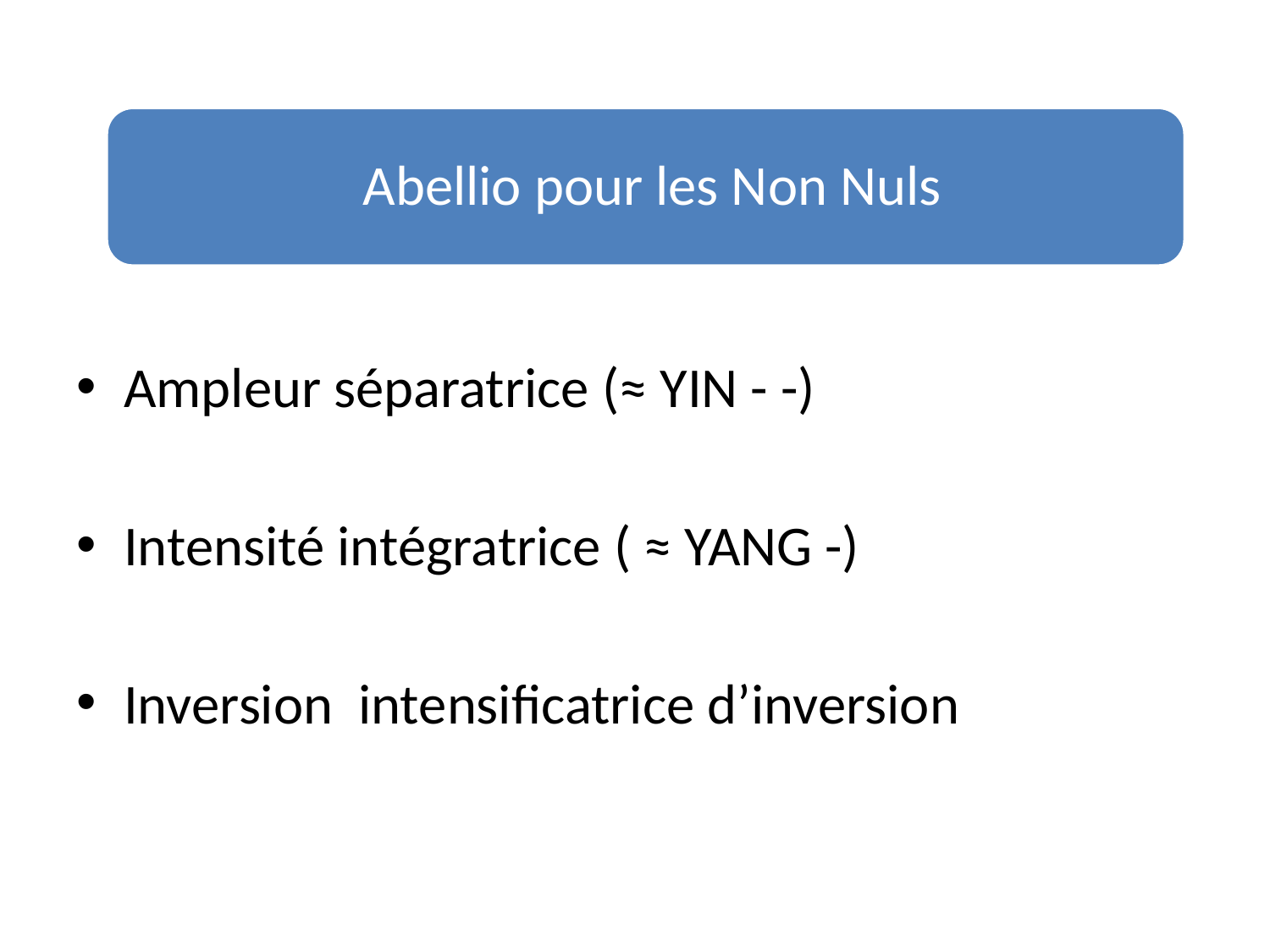

Abellio pour les Non Nuls

Ampleur séparatrice (≈ YIN - -)

Intensité intégratrice ( ≈ YANG -)

Inversion  intensificatrice d’inversion